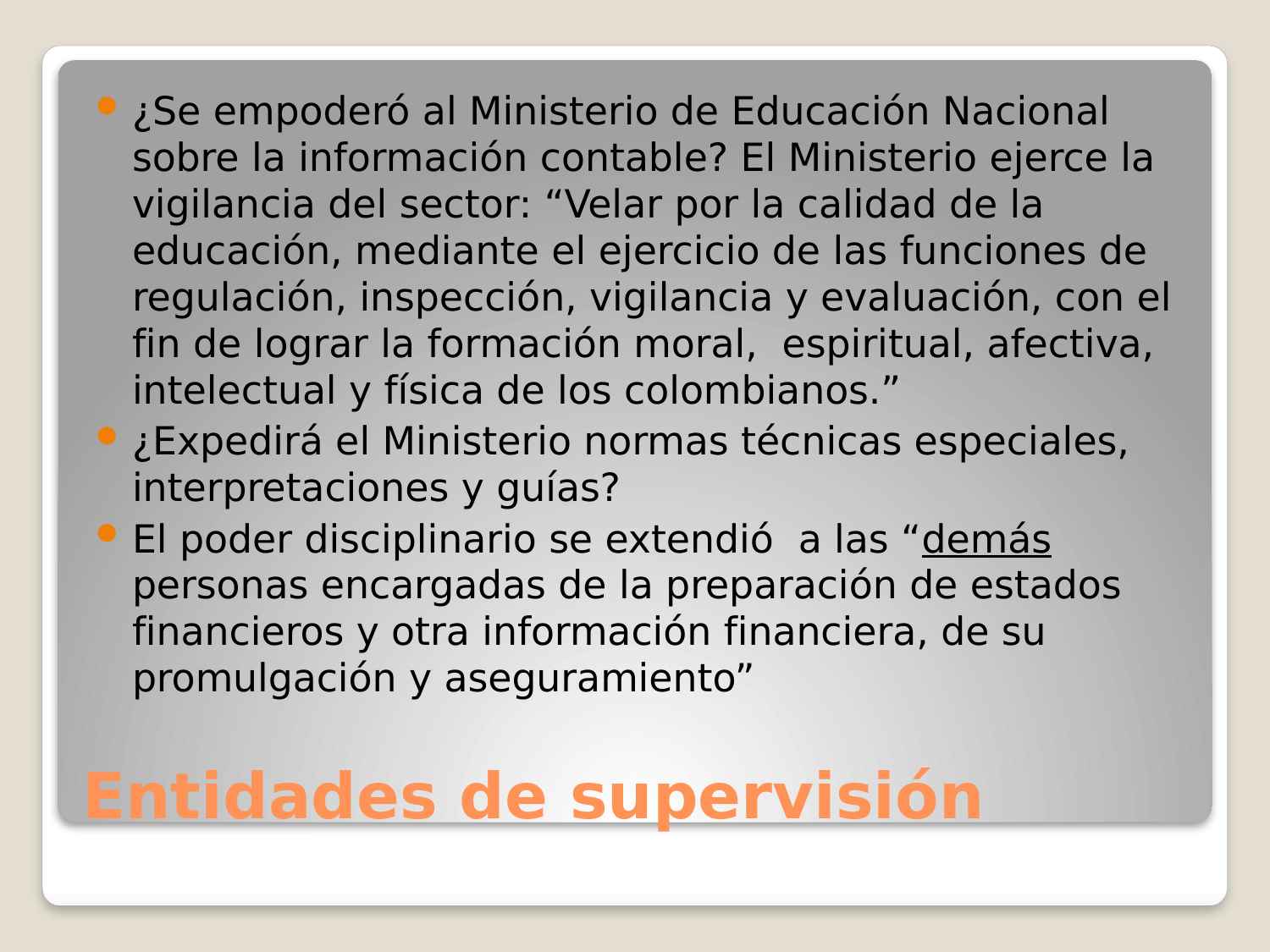

¿Se empoderó al Ministerio de Educación Nacional sobre la información contable? El Ministerio ejerce la vigilancia del sector: “Velar por la calidad de la educación, mediante el ejercicio de las funciones de regulación, inspección, vigilancia y evaluación, con el fin de lograr la formación moral,  espiritual, afectiva, intelectual y física de los colombianos.”
¿Expedirá el Ministerio normas técnicas especiales, interpretaciones y guías?
El poder disciplinario se extendió  a las “demás personas encargadas de la preparación de estados financieros y otra información financiera, de su promulgación y aseguramiento”
# Entidades de supervisión